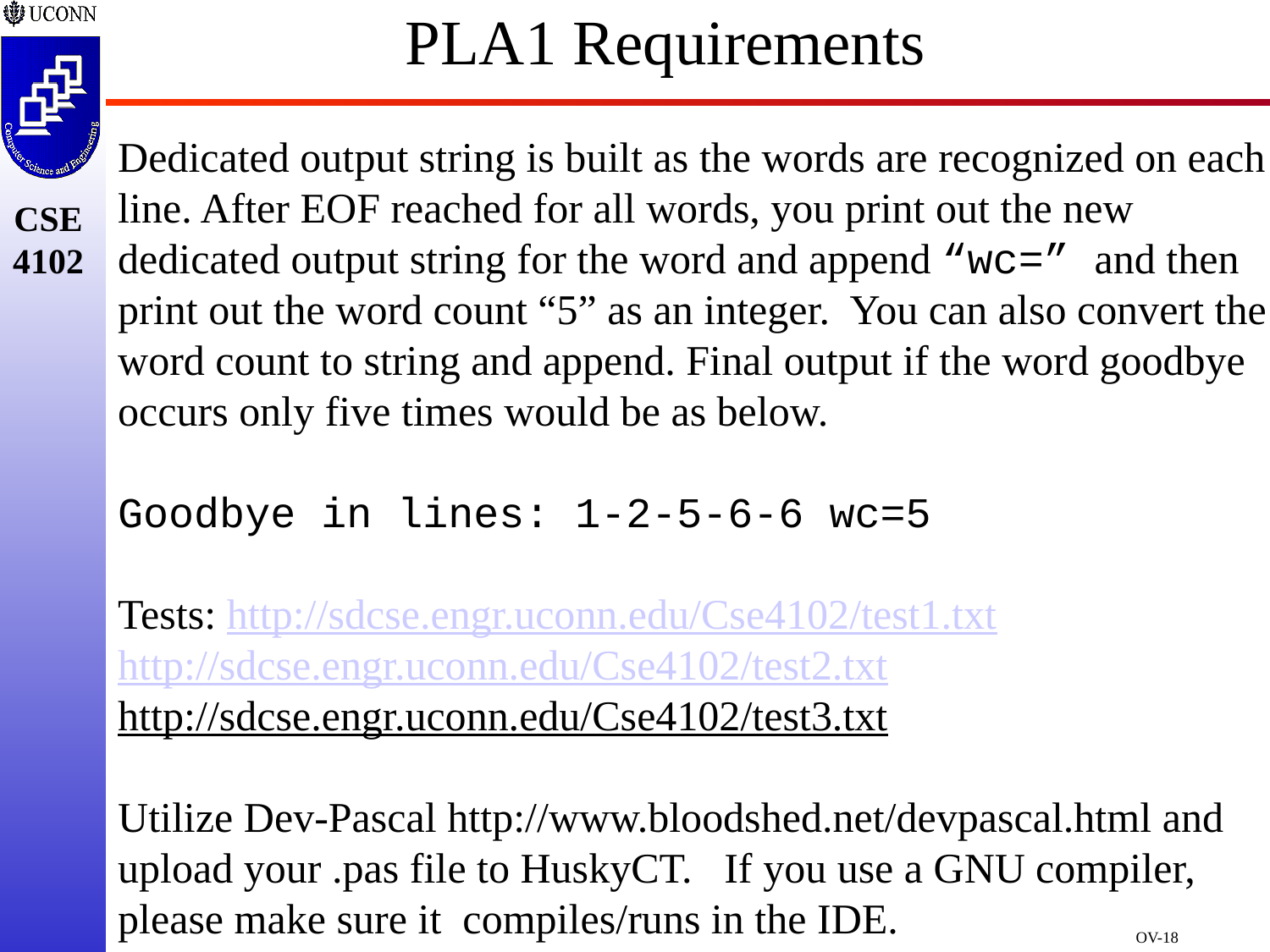

# PLA1 Requirements
Dedicated output string is built as the words are recognized on each line. After EOF reached for all words, you print out the new dedicated output string for the word and append “wc=” and then print out the word count “5” as an integer.  You can also convert the word count to string and append. Final output if the word goodbye occurs only five times would be as below.

Goodbye in lines: 1-2-5-6-6 wc=5

Tests: http://sdcse.engr.uconn.edu/Cse4102/test1.txt http://sdcse.engr.uconn.edu/Cse4102/test2.txt
http://sdcse.engr.uconn.edu/Cse4102/test3.txt

Utilize Dev-Pascal http://www.bloodshed.net/devpascal.html and upload your .pas file to HuskyCT.   If you use a GNU compiler, please make sure it  compiles/runs in the IDE.